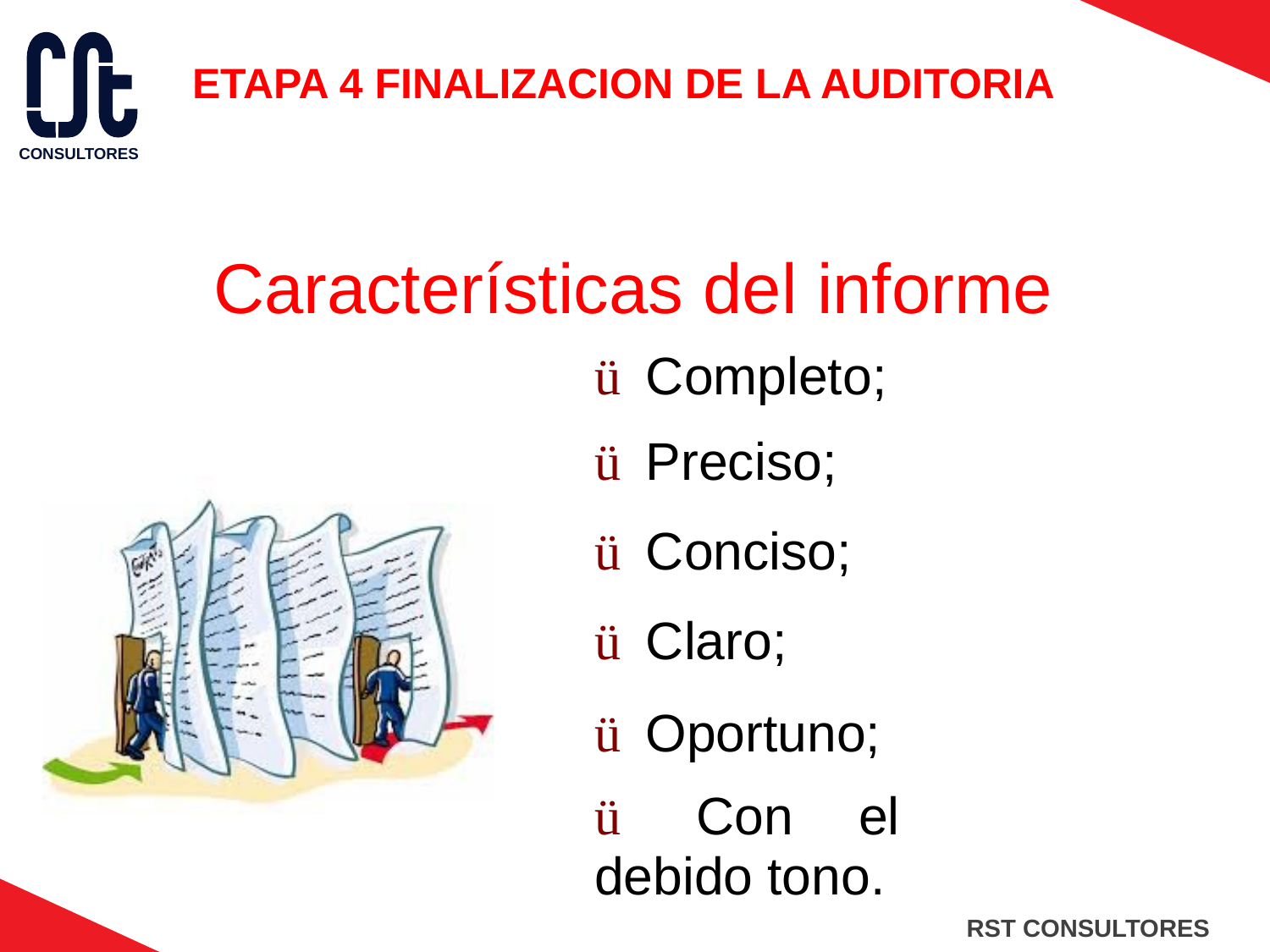

ETAPA 4 FINALIZACION DE LA AUDITORIA
Características del informe
ü  Completo;
ü  Preciso;
ü  Conciso;
ü  Claro;
ü  Oportuno;
ü  Con el debido tono.